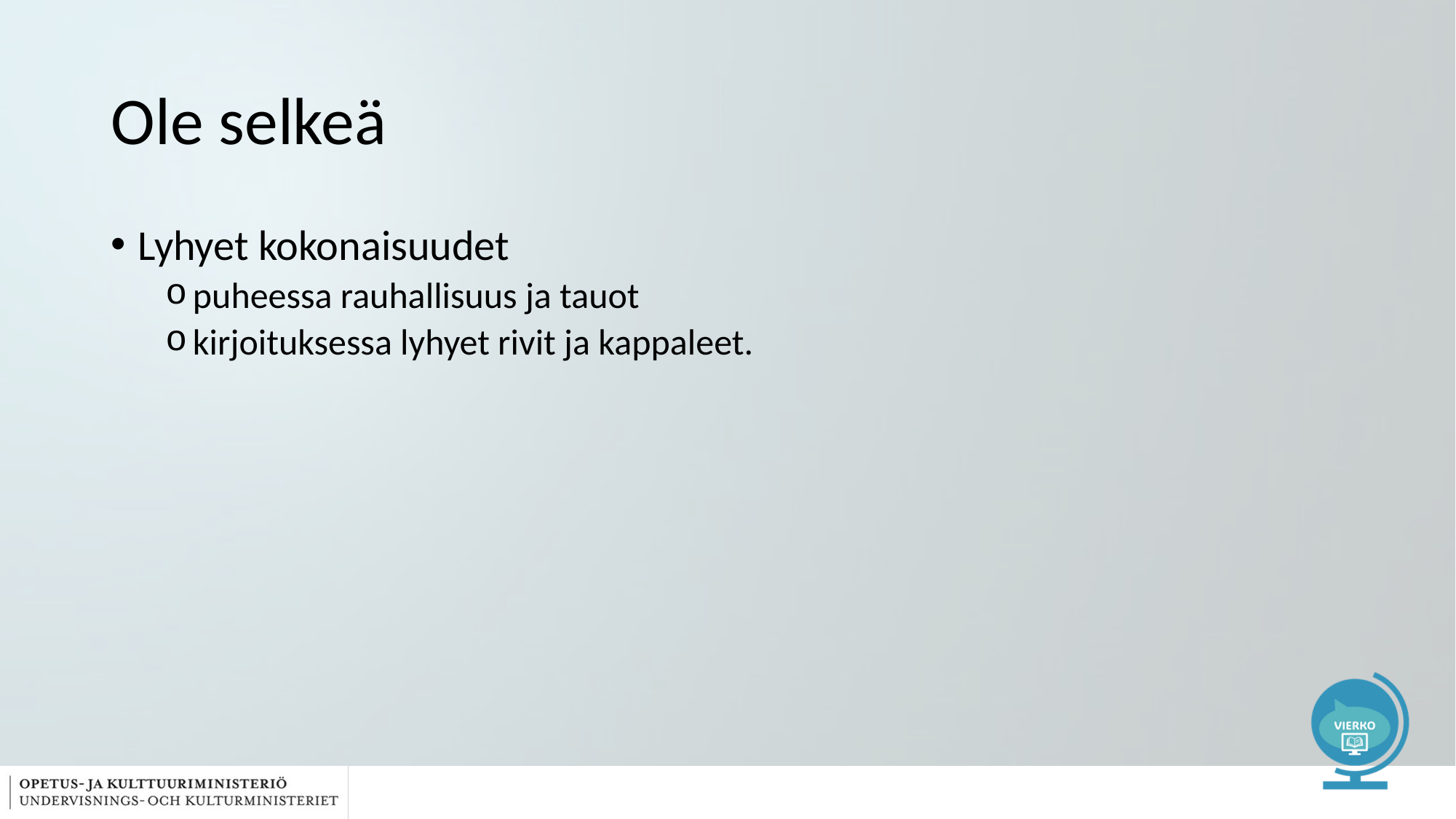

# Ole selkeä
Lyhyet kokonaisuudet
puheessa rauhallisuus ja tauot
kirjoituksessa lyhyet rivit ja kappaleet.